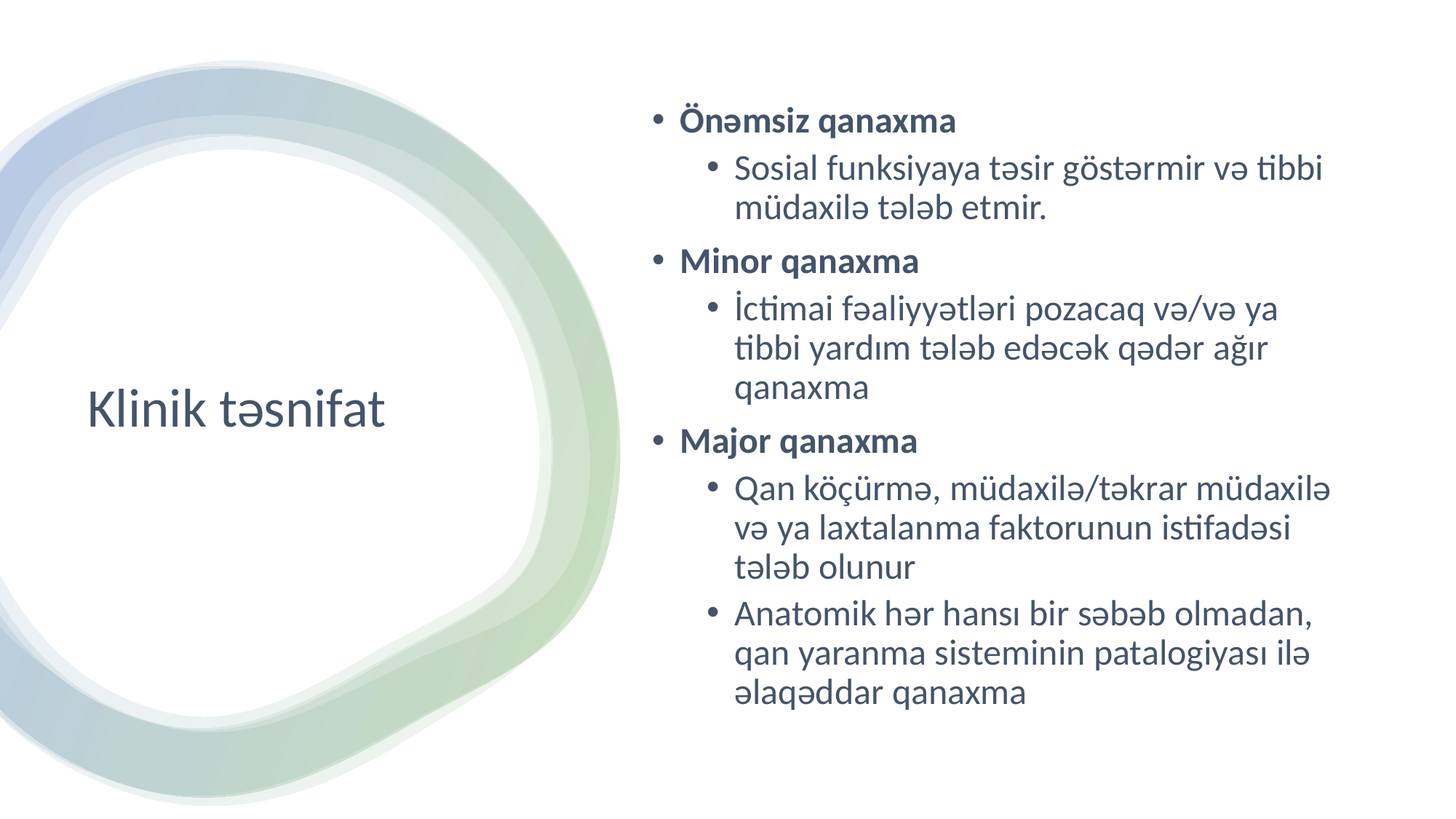

Önəmsiz qanaxma
Sosial funksiyaya təsir göstərmir və tibbi müdaxilə tələb etmir.
Minor qanaxma
İctimai fəaliyyətləri pozacaq və/və ya tibbi yardım tələb edəcək qədər ağır qanaxma
Major qanaxma
Qan köçürmə, müdaxilə/təkrar müdaxilə və ya laxtalanma faktorunun istifadəsi tələb olunur
Anatomik hər hansı bir səbəb olmadan, qan yaranma sisteminin patalogiyası ilə əlaqəddar qanaxma

# Klinik təsnifat